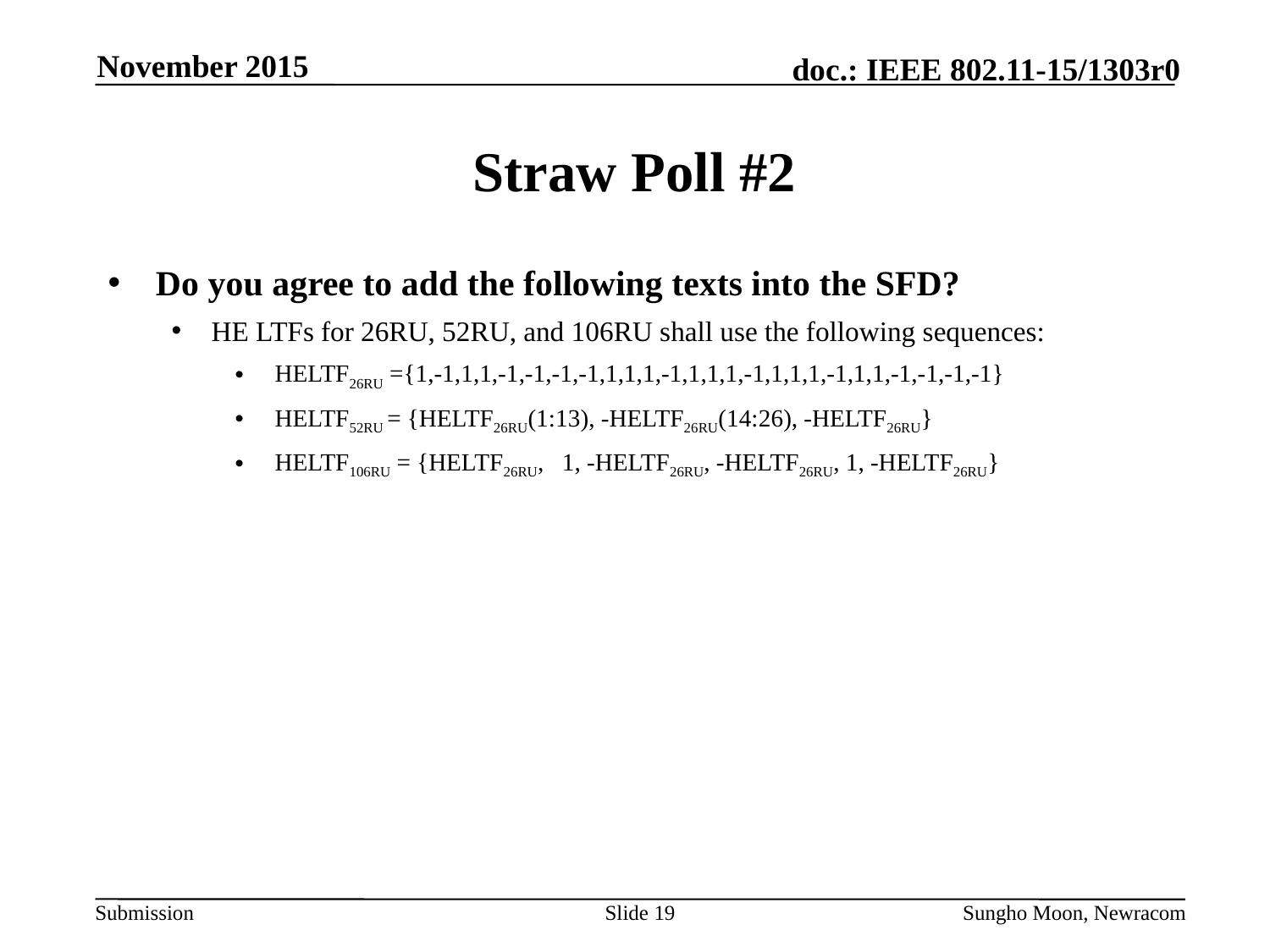

November 2015
# Straw Poll #2
Do you agree to add the following texts into the SFD?
HE LTFs for 26RU, 52RU, and 106RU shall use the following sequences:
HELTF26RU ={1,-1,1,1,-1,-1,-1,-1,1,1,1,-1,1,1,1,-1,1,1,1,-1,1,1,-1,-1,-1,-1}
HELTF52RU = {HELTF26RU(1:13), -HELTF26RU(14:26), -HELTF26RU}
HELTF106RU = {HELTF26RU,   1, -HELTF26RU, -HELTF26RU, 1, -HELTF26RU}

Slide 19
Sungho Moon, Newracom